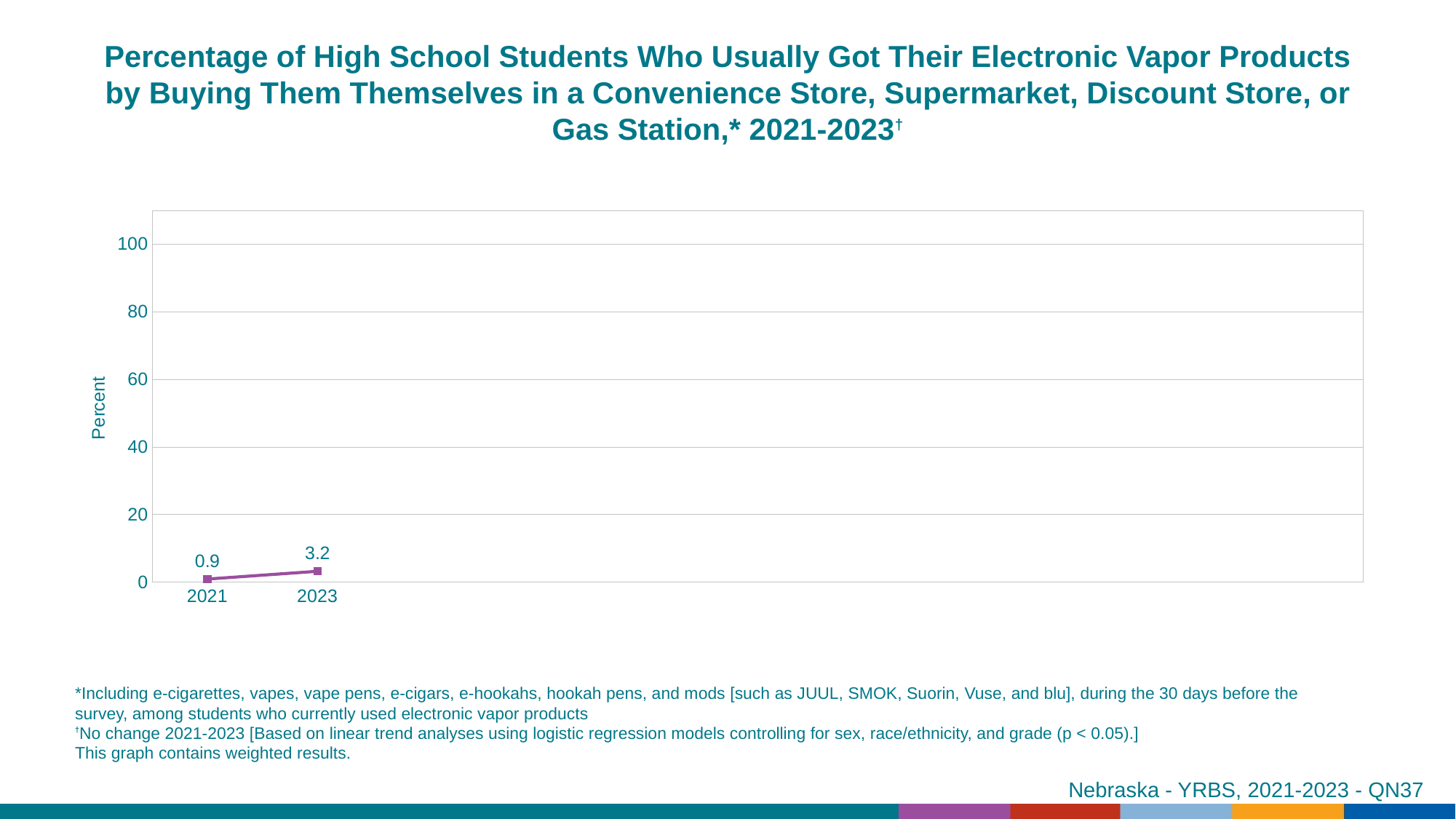

Percentage of High School Students Who Usually Got Their Electronic Vapor Products by Buying Them Themselves in a Convenience Store, Supermarket, Discount Store, or Gas Station,* 2021-2023†

### Chart

| Category | Series 1 |
|---|---|
| 2021 | 0.9 |
| 2023 | 3.2 |
|  | None |
|  | None |
|  | None |
|  | None |
|  | None |
|  | None |
|  | None |
|  | None |
|  | None |
*Including e-cigarettes, vapes, vape pens, e-cigars, e-hookahs, hookah pens, and mods [such as JUUL, SMOK, Suorin, Vuse, and blu], during the 30 days before the survey, among students who currently used electronic vapor products
†No change 2021-2023 [Based on linear trend analyses using logistic regression models controlling for sex, race/ethnicity, and grade (p < 0.05).]
This graph contains weighted results.
Nebraska - YRBS, 2021-2023 - QN37